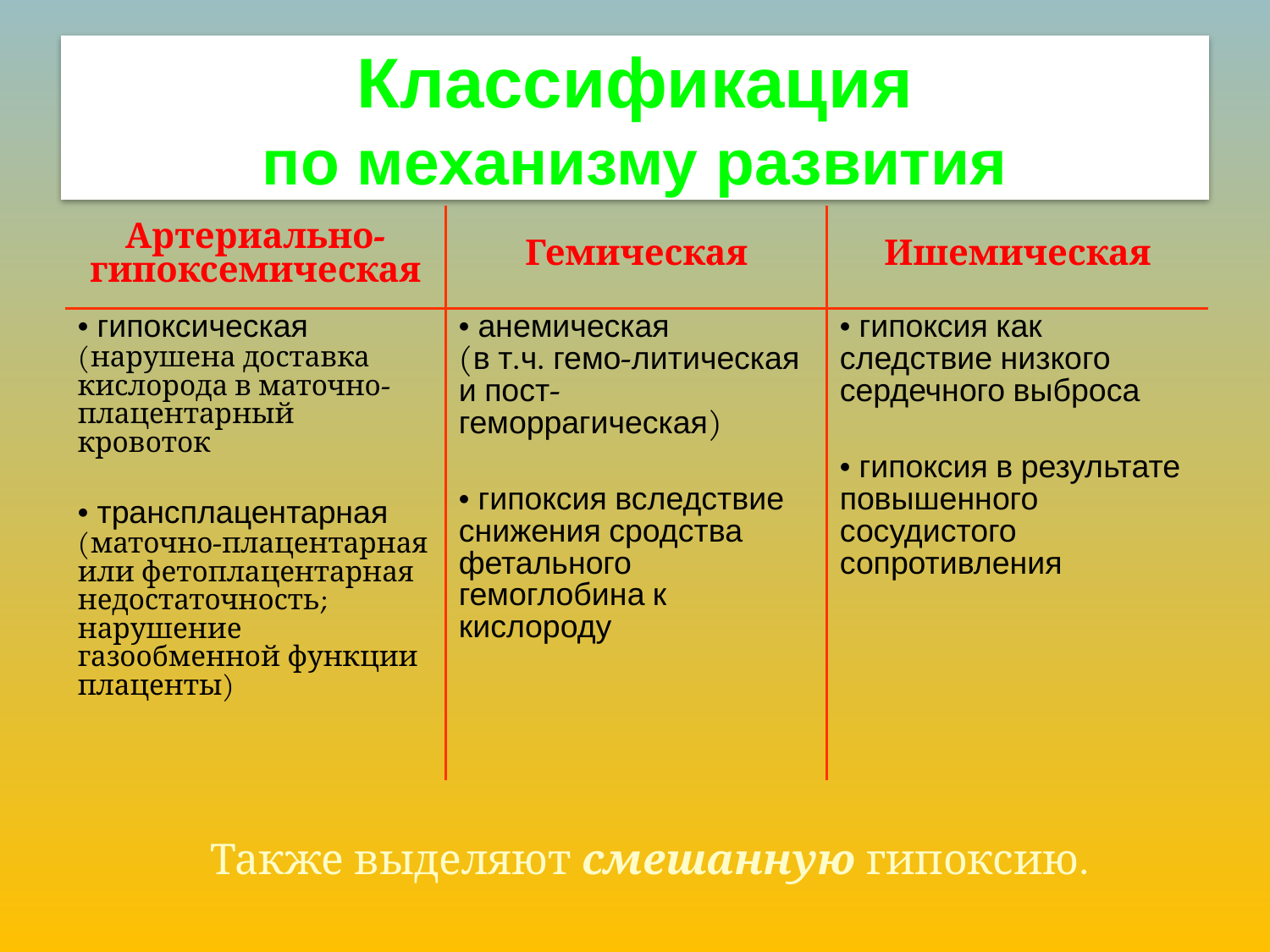

# Классификация по механизму развития
| Артериально-гипоксемическая | Гемическая | Ишемическая |
| --- | --- | --- |
| гипоксическая (нарушена доставка кислорода в маточно-плацентарный кровоток трансплацентарная (маточно-плацентарная или фетоплацентарная недостаточность; нарушение газообменной функции плаценты) | анемическая (в т.ч. гемо-литическая и пост-геморрагическая) гипоксия вследствие снижения сродства фетального гемоглобина к кислороду | гипоксия как следствие низкого сердечного выброса гипоксия в результате повышенного сосудистого сопротивления |
Также выделяют смешанную гипоксию.